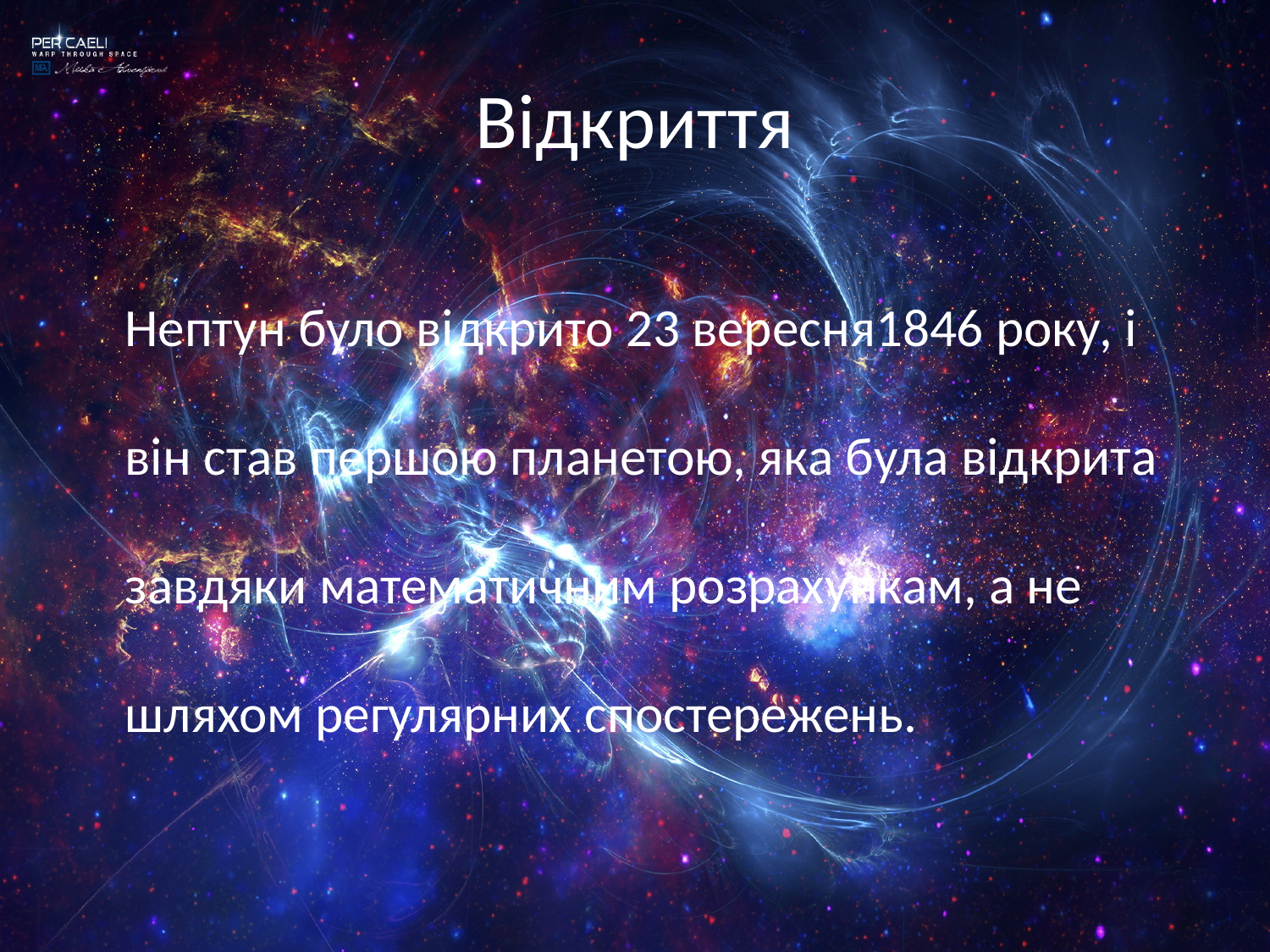

# Відкриття
    Нептун було відкрито 23 вересня1846 року, і він став першою планетою, яка була відкрита завдяки математичним розрахункам, а не шляхом регулярних спостережень.